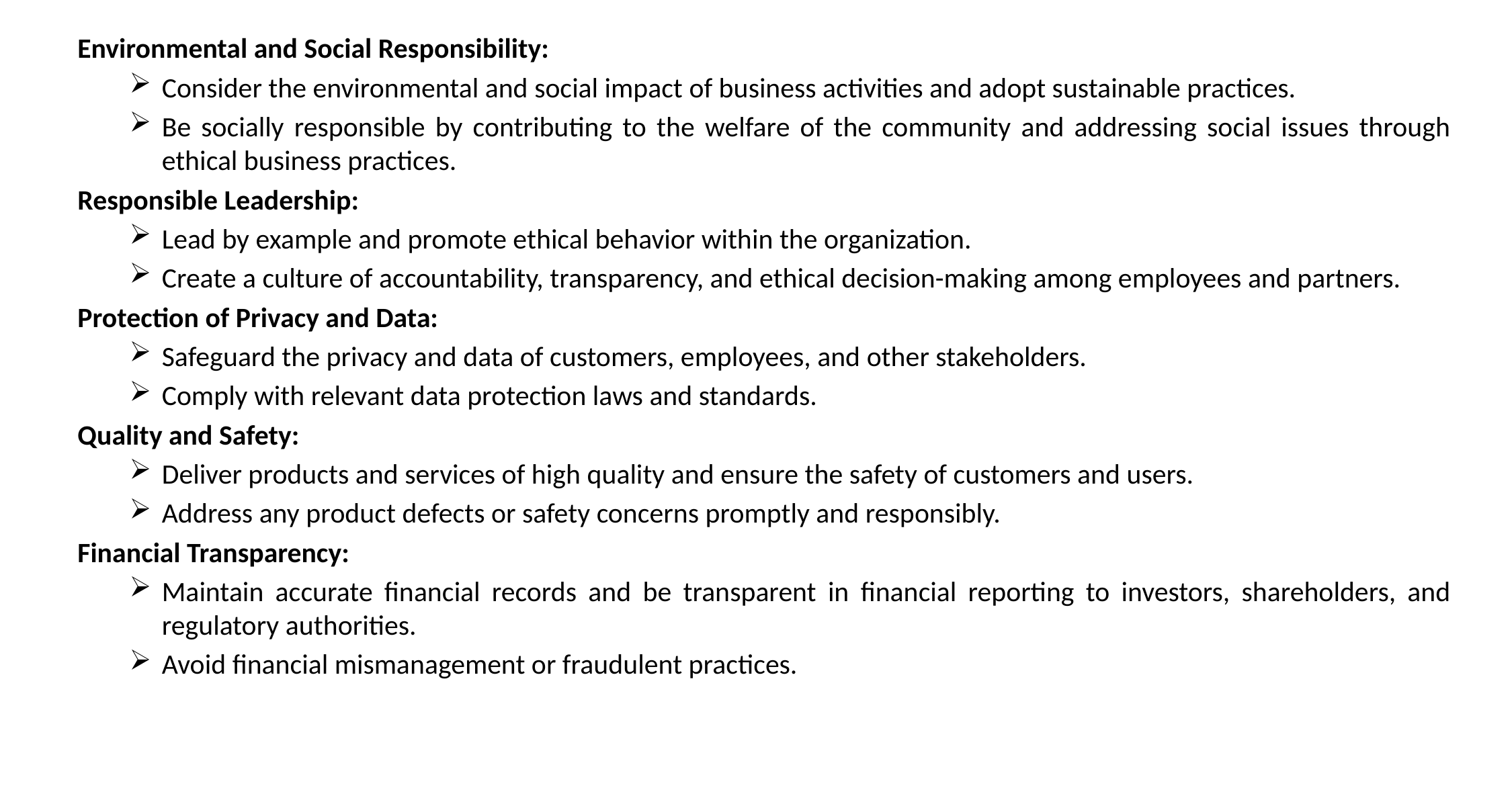

Environmental and Social Responsibility:
Consider the environmental and social impact of business activities and adopt sustainable practices.
Be socially responsible by contributing to the welfare of the community and addressing social issues through ethical business practices.
Responsible Leadership:
Lead by example and promote ethical behavior within the organization.
Create a culture of accountability, transparency, and ethical decision-making among employees and partners.
Protection of Privacy and Data:
Safeguard the privacy and data of customers, employees, and other stakeholders.
Comply with relevant data protection laws and standards.
Quality and Safety:
Deliver products and services of high quality and ensure the safety of customers and users.
Address any product defects or safety concerns promptly and responsibly.
Financial Transparency:
Maintain accurate financial records and be transparent in financial reporting to investors, shareholders, and regulatory authorities.
Avoid financial mismanagement or fraudulent practices.